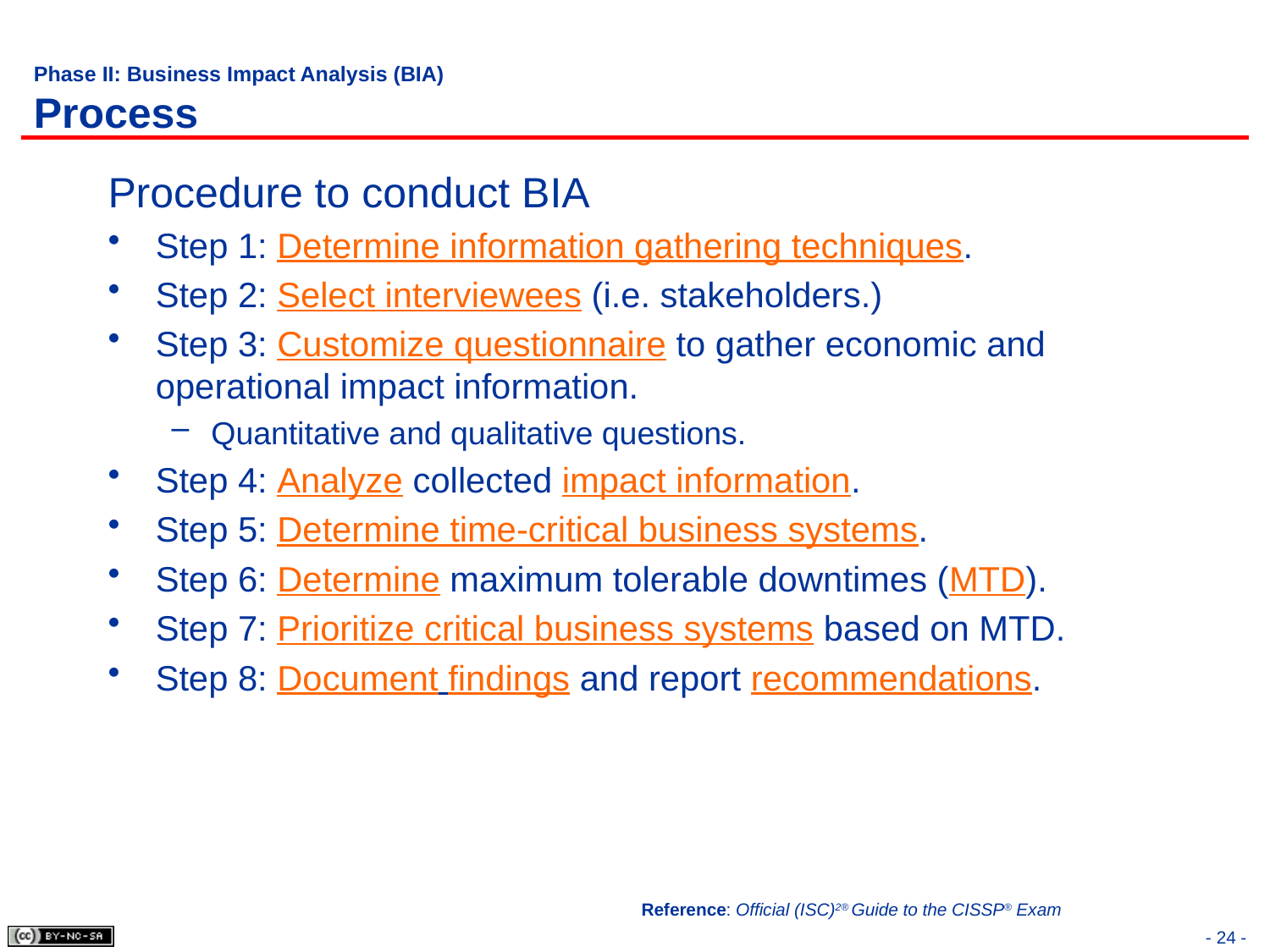

# Phase II: Business Impact Analysis (BIA) Process
Procedure to conduct BIA
Step 1: Determine information gathering techniques.
Step 2: Select interviewees (i.e. stakeholders.)
Step 3: Customize questionnaire to gather economic and operational impact information.
Quantitative and qualitative questions.
Step 4: Analyze collected impact information.
Step 5: Determine time-critical business systems.
Step 6: Determine maximum tolerable downtimes (MTD).
Step 7: Prioritize critical business systems based on MTD.
Step 8: Document findings and report recommendations.
Reference: Official (ISC)2® Guide to the CISSP® Exam
- 24 -